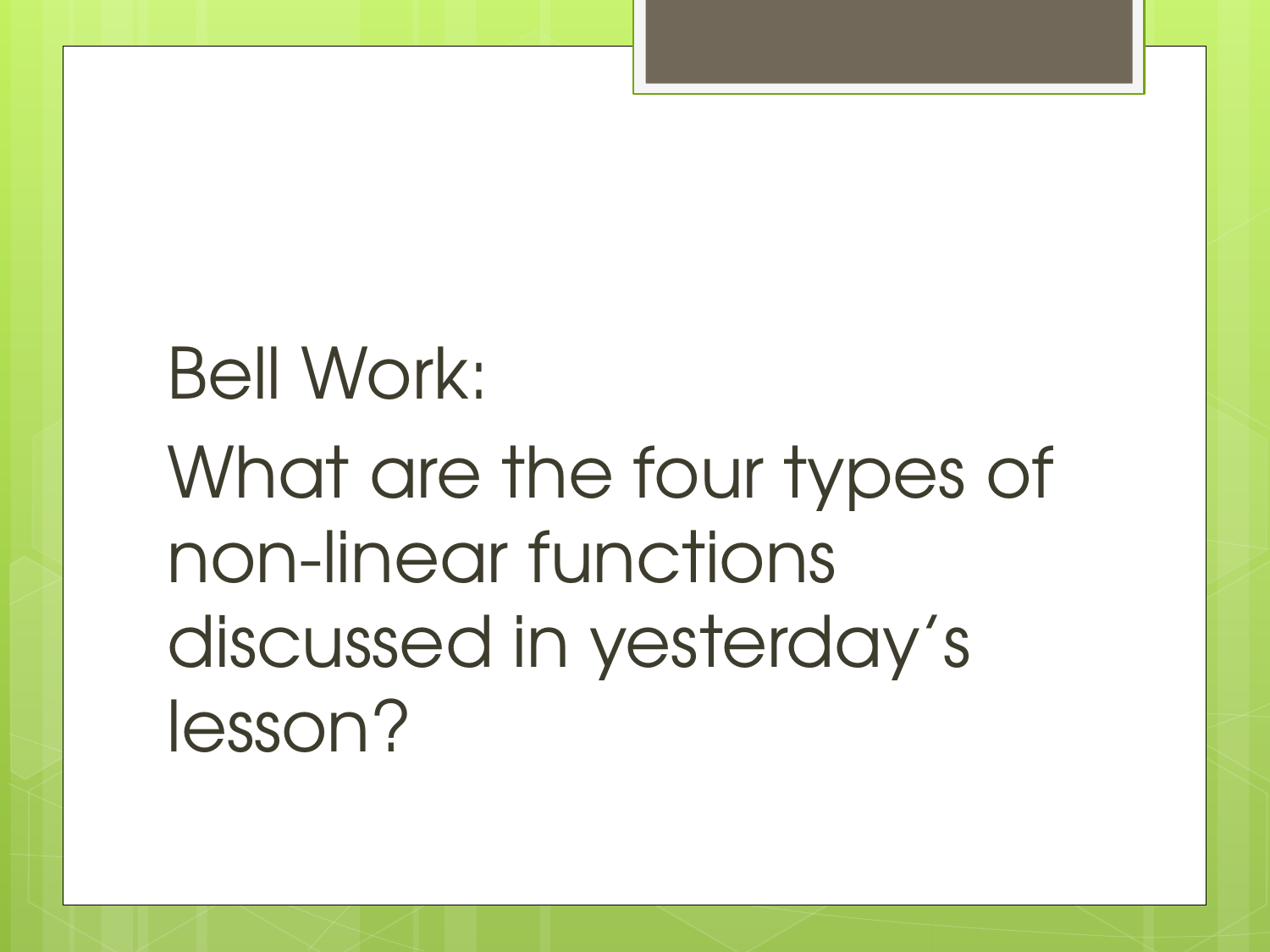

Bell Work:
What are the four types of non-linear functions discussed in yesterday’s lesson?